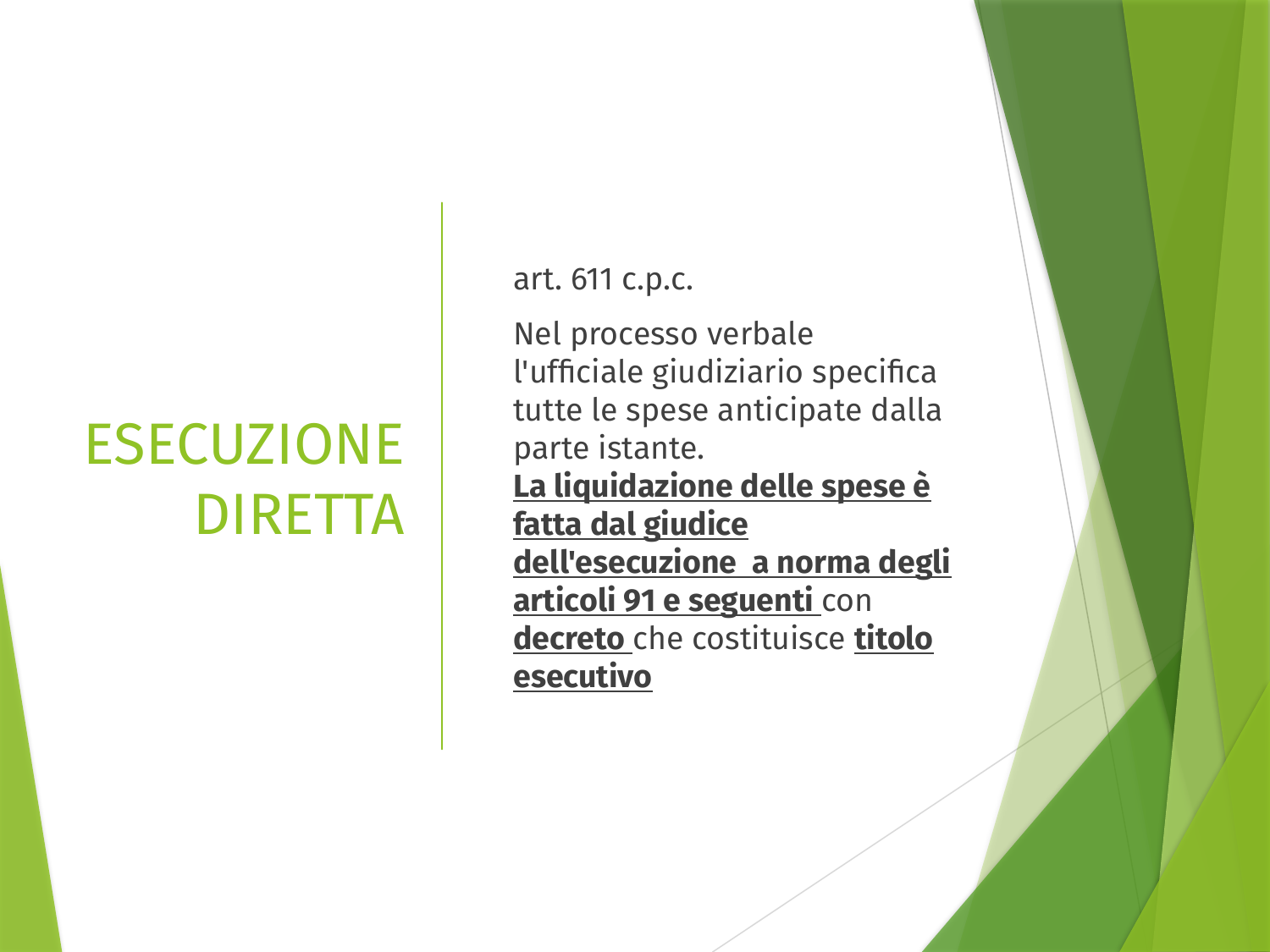

# ESECUZIONE DIRETTA
art. 611 c.p.c.
Nel processo verbale l'ufficiale giudiziario specifica tutte le spese anticipate dalla parte istante.
La liquidazione delle spese è fatta dal giudice dell'esecuzione  a norma degli articoli 91 e seguenti con decreto che costituisce titolo esecutivo